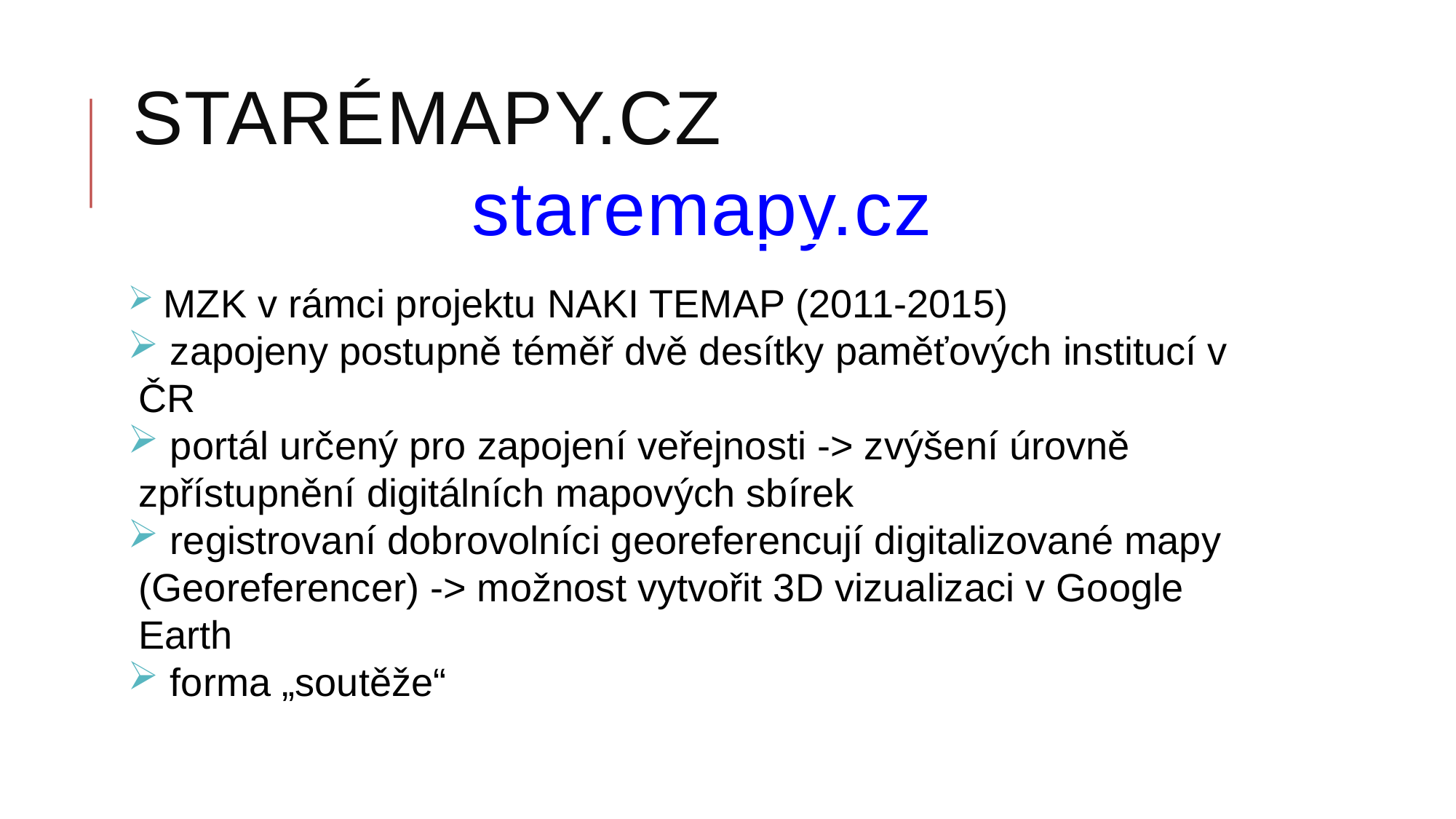

Starémapy.cz
staremapy.cz
 MZK v rámci projektu NAKI TEMAP (2011-2015)
 zapojeny postupně téměř dvě desítky paměťových institucí v ČR
 portál určený pro zapojení veřejnosti -> zvýšení úrovně zpřístupnění digitálních mapových sbírek
 registrovaní dobrovolníci georeferencují digitalizované mapy (Georeferencer) -> možnost vytvořit 3D vizualizaci v Google Earth
 forma „soutěže“